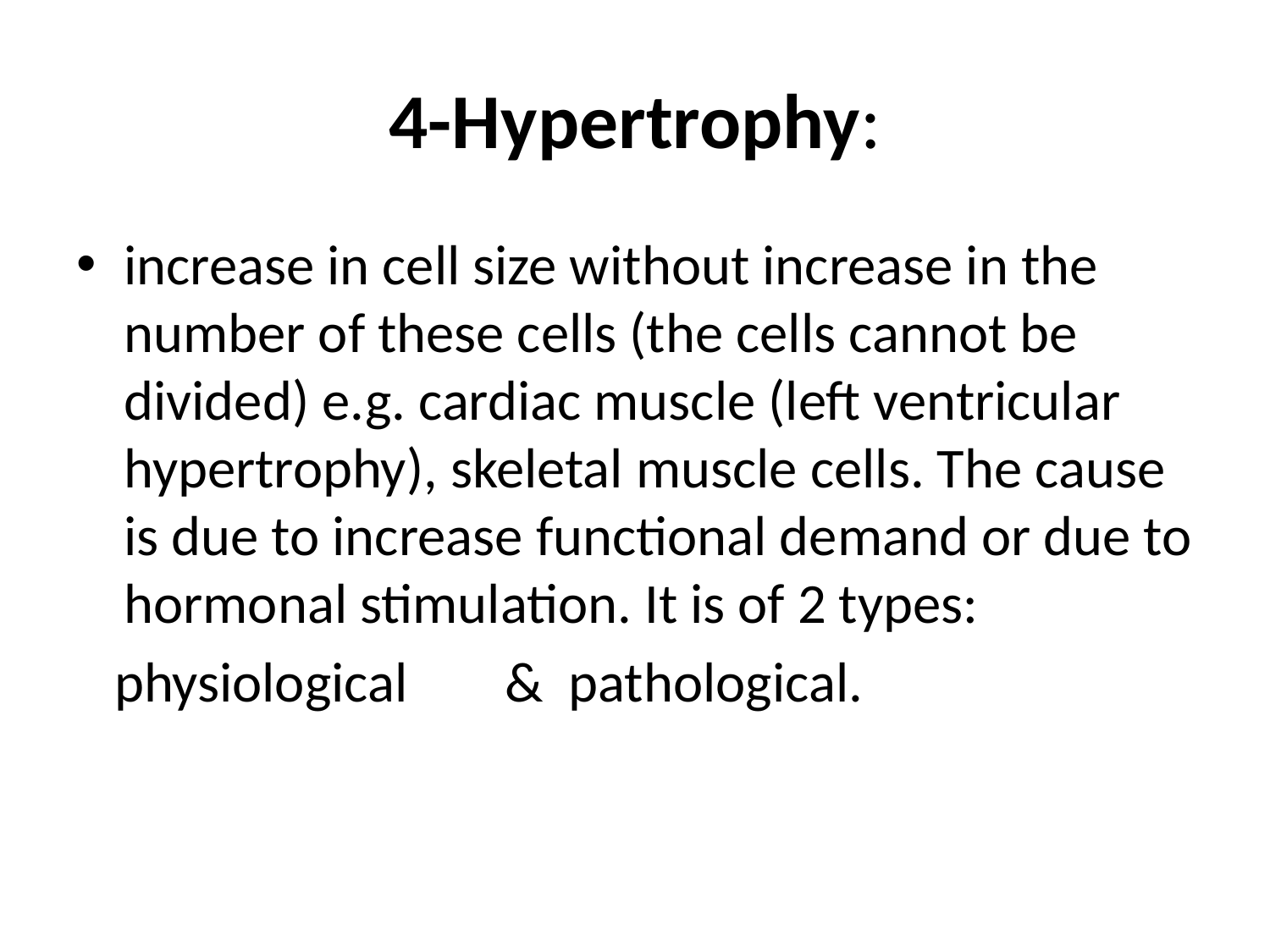

# 4-Hypertrophy:
increase in cell size without increase in the number of these cells (the cells cannot be divided) e.g. cardiac muscle (left ventricular hypertrophy), skeletal muscle cells. The cause is due to increase functional demand or due to hormonal stimulation. It is of 2 types:
   physiological	&  pathological.